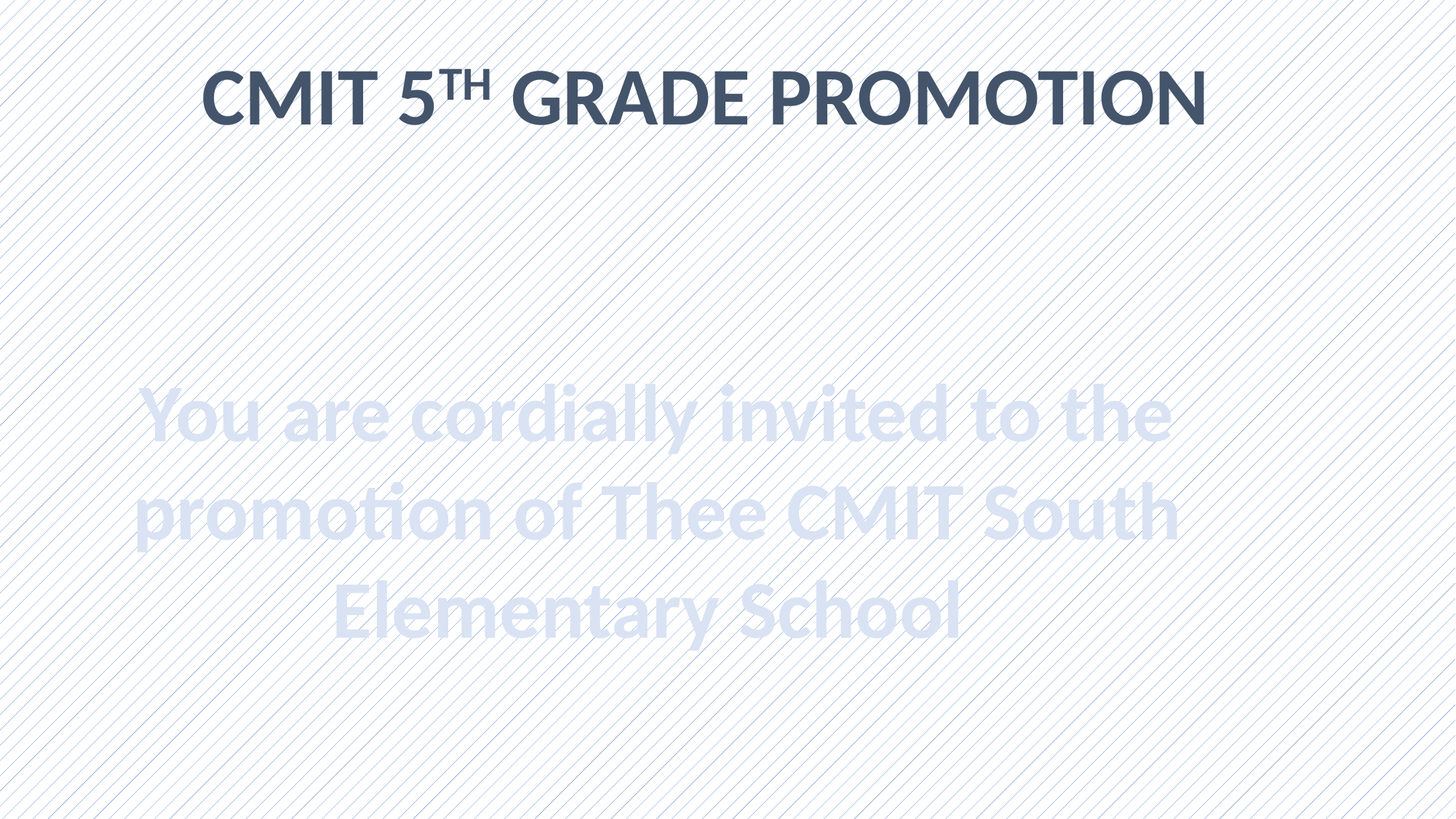

CMIT 5TH GRADE PROMOTION
You are cordially invited to the promotion of Thee CMIT South Elementary School